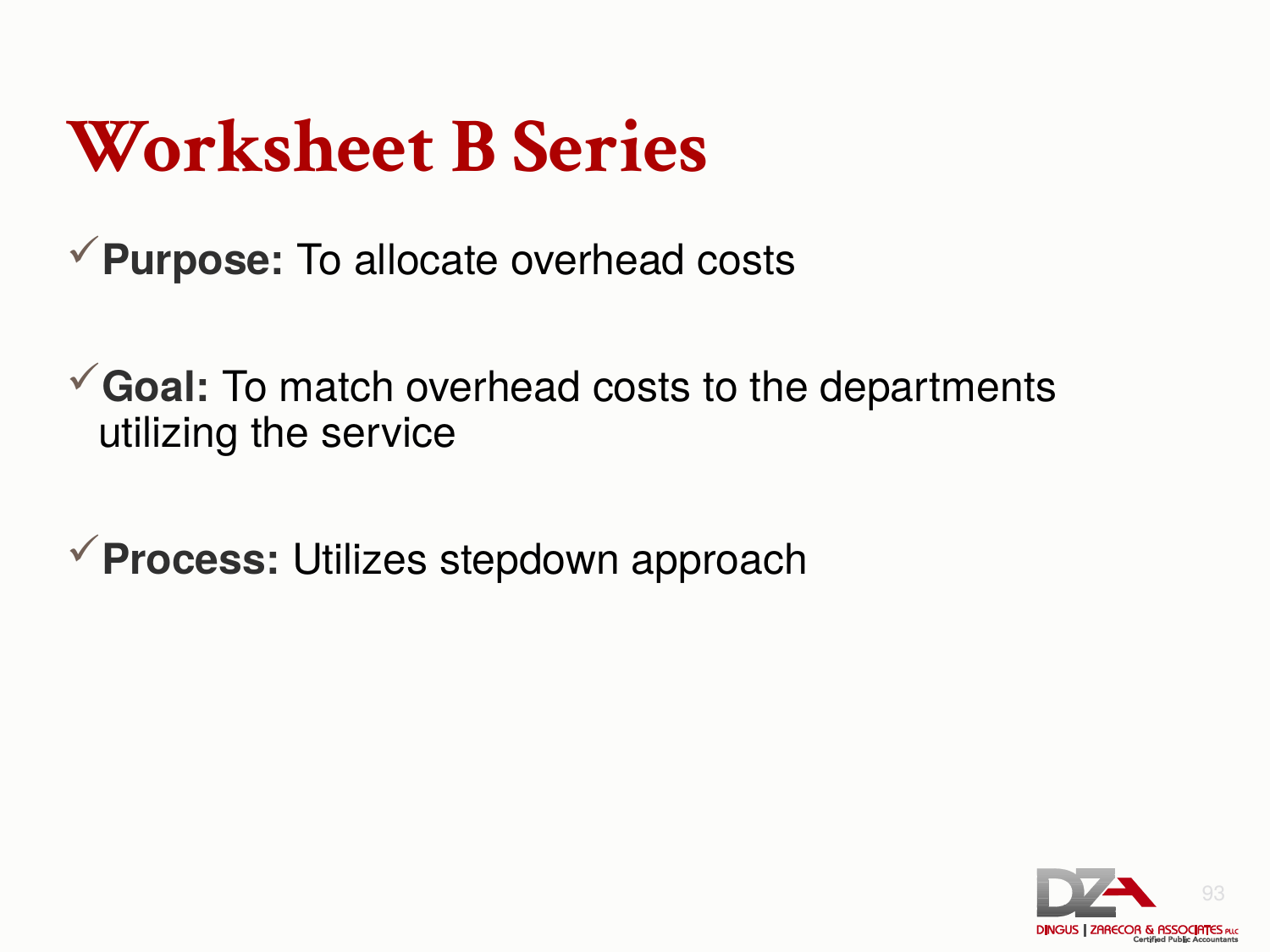

# Worksheet B Series
Purpose: To allocate overhead costs

Goal: To match overhead costs to the departments utilizing the service

Process: Utilizes stepdown approach

93